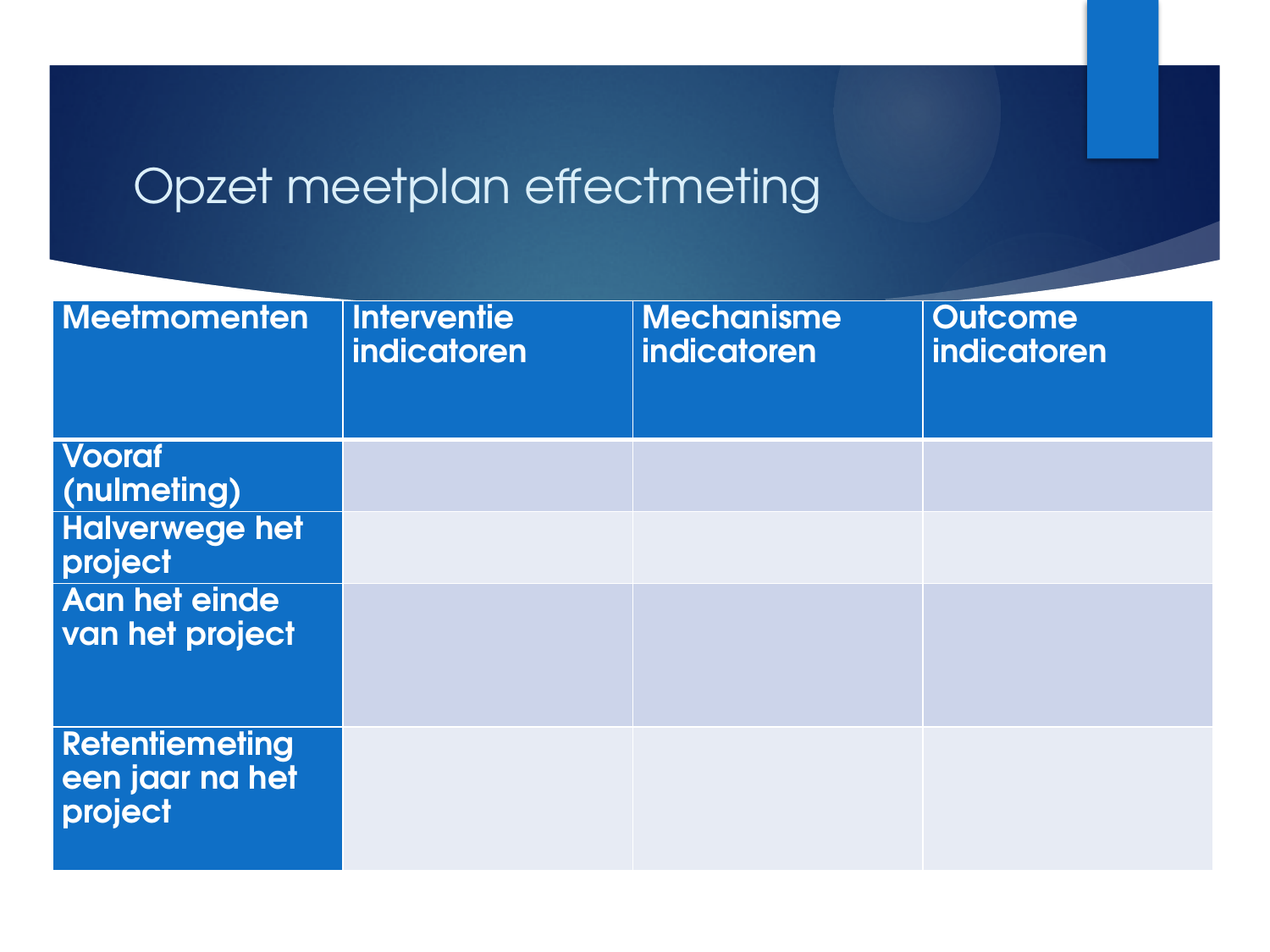

# Opzet meetplan effectmeting
| Meetmomenten | Interventie indicatoren | Mechanisme indicatoren | Outcome indicatoren |
| --- | --- | --- | --- |
| Vooraf (nulmeting) |  |  |  |
| Halverwege het project |  |  |  |
| Aan het einde van het project |  |  |  |
| Retentiemeting een jaar na het project |  |  |  |